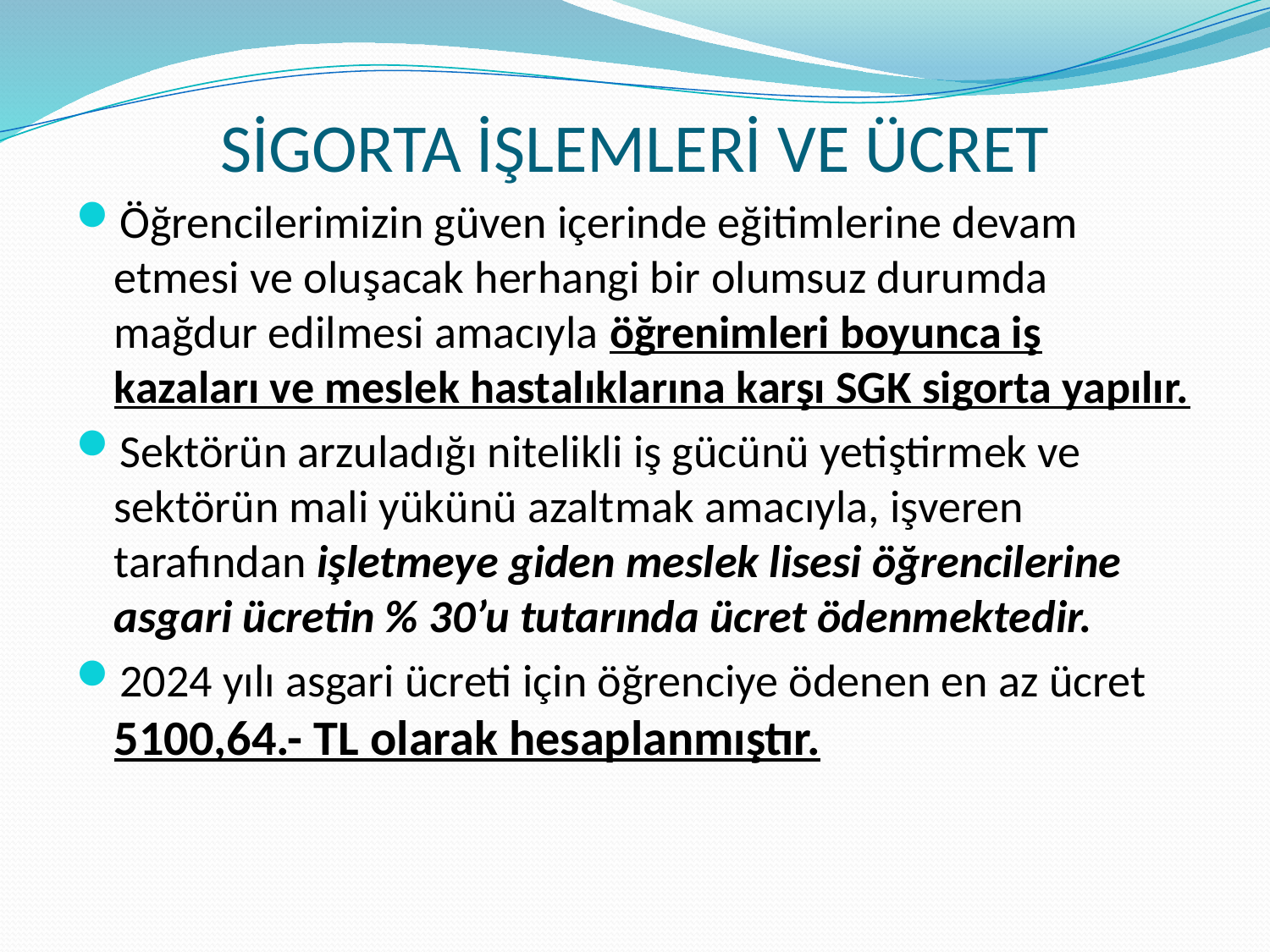

# SİGORTA İŞLEMLERİ VE ÜCRET
Öğrencilerimizin güven içerinde eğitimlerine devam etmesi ve oluşacak herhangi bir olumsuz durumda mağdur edilmesi amacıyla öğrenimleri boyunca iş kazaları ve meslek hastalıklarına karşı SGK sigorta yapılır.
Sektörün arzuladığı nitelikli iş gücünü yetiştirmek ve sektörün mali yükünü azaltmak amacıyla, işveren tarafından işletmeye giden meslek lisesi öğrencilerine asgari ücretin % 30’u tutarında ücret ödenmektedir.
2024 yılı asgari ücreti için öğrenciye ödenen en az ücret 5100,64.- TL olarak hesaplanmıştır.